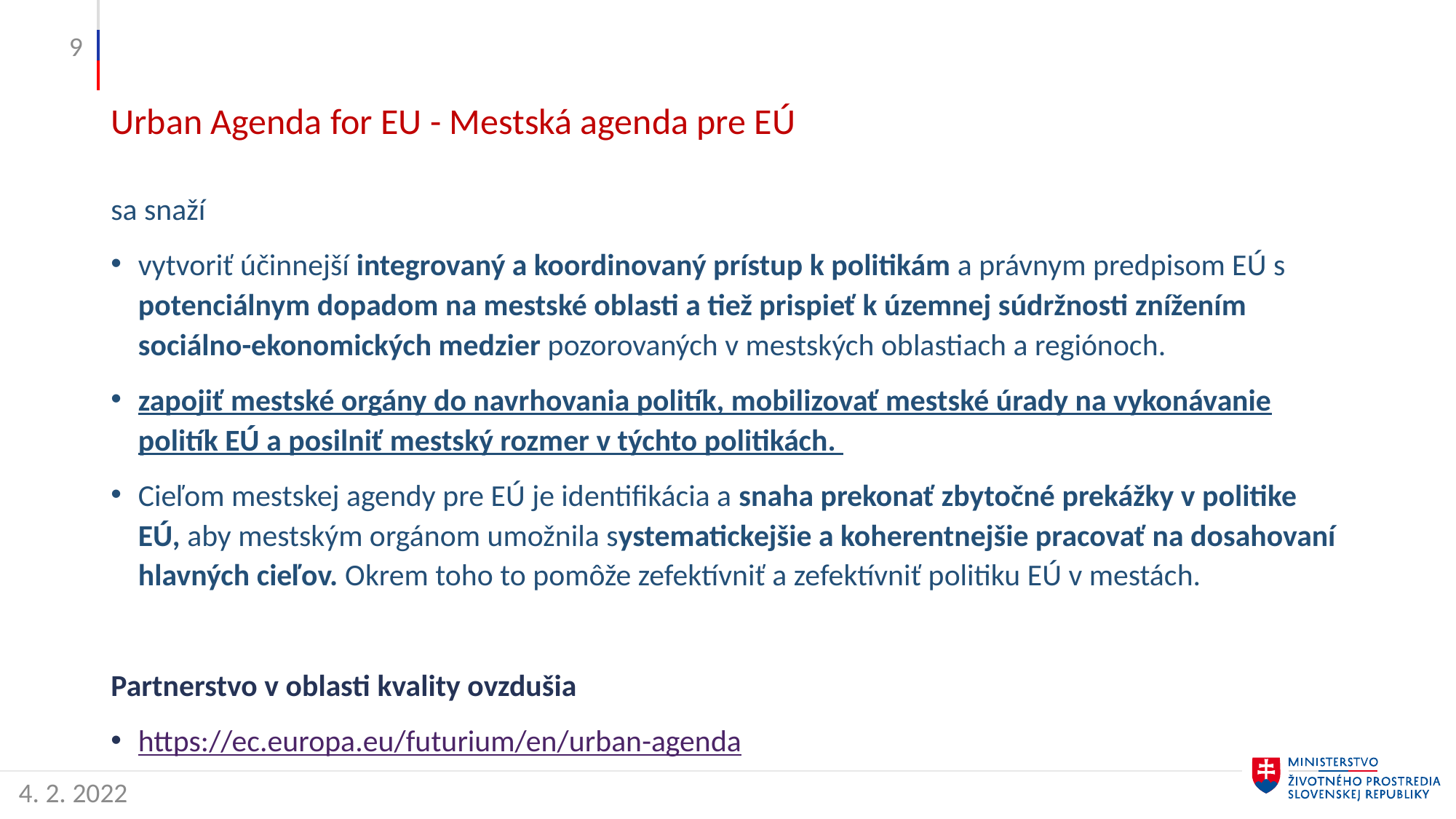

9
# Urban Agenda for EU - Mestská agenda pre EÚ
sa snaží
vytvoriť účinnejší integrovaný a koordinovaný prístup k politikám a právnym predpisom EÚ s potenciálnym dopadom na mestské oblasti a tiež prispieť k územnej súdržnosti znížením sociálno-ekonomických medzier pozorovaných v mestských oblastiach a regiónoch.
zapojiť mestské orgány do navrhovania politík, mobilizovať mestské úrady na vykonávanie politík EÚ a posilniť mestský rozmer v týchto politikách.
Cieľom mestskej agendy pre EÚ je identifikácia a snaha prekonať zbytočné prekážky v politike EÚ, aby mestským orgánom umožnila systematickejšie a koherentnejšie pracovať na dosahovaní hlavných cieľov. Okrem toho to pomôže zefektívniť a zefektívniť politiku EÚ v mestách.

Partnerstvo v oblasti kvality ovzdušia
https://ec.europa.eu/futurium/en/urban-agenda
4. 2. 2022